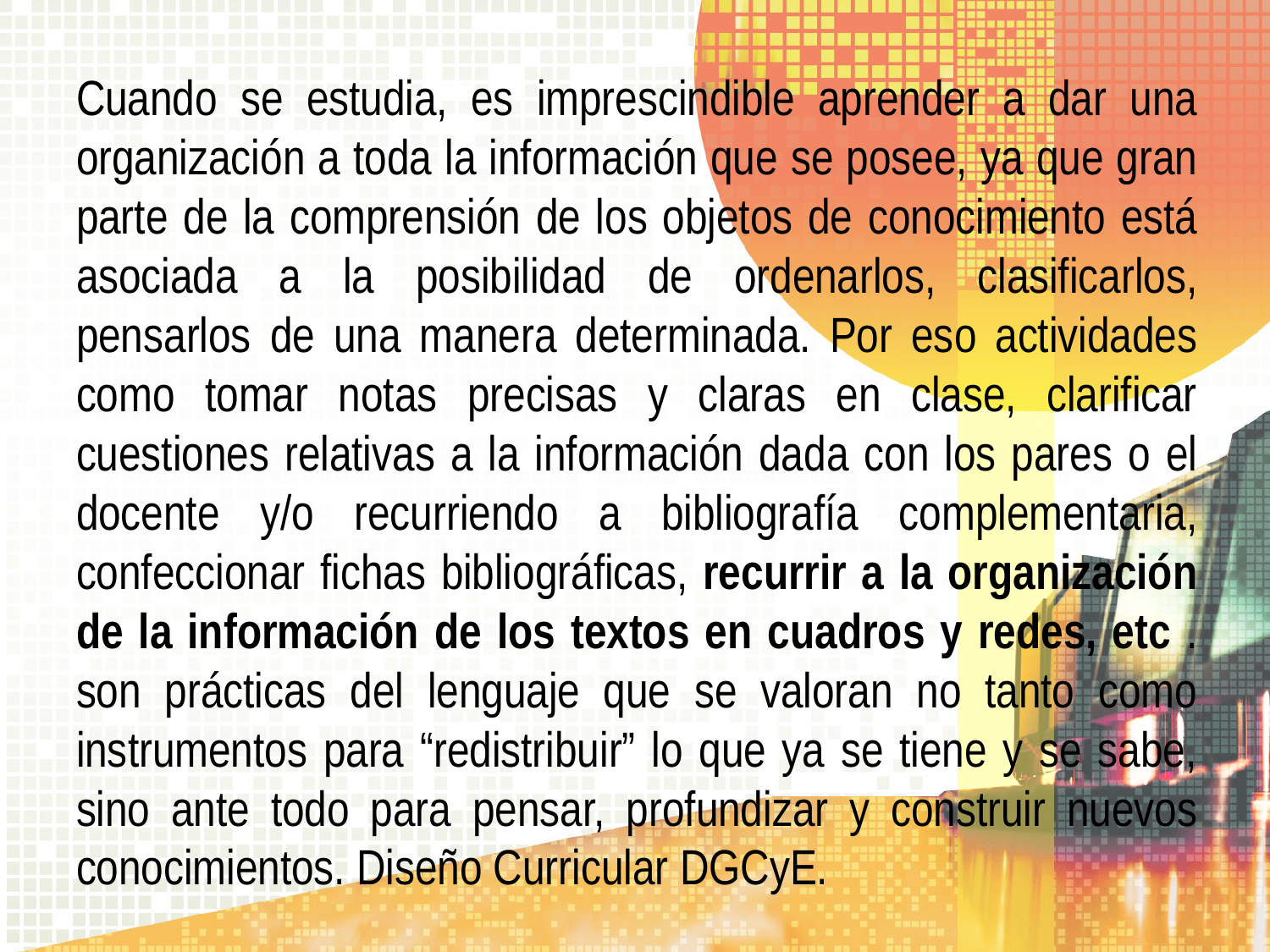

Cuando se estudia, es imprescindible aprender a dar una organización a toda la información que se posee, ya que gran parte de la comprensión de los objetos de conocimiento está asociada a la posibilidad de ordenarlos, clasificarlos, pensarlos de una manera determinada. Por eso actividades como tomar notas precisas y claras en clase, clarificar cuestiones relativas a la información dada con los pares o el docente y/o recurriendo a bibliografía complementaria, confeccionar fichas bibliográficas, recurrir a la organización de la información de los textos en cuadros y redes, etc . son prácticas del lenguaje que se valoran no tanto como instrumentos para “redistribuir” lo que ya se tiene y se sabe, sino ante todo para pensar, profundizar y construir nuevos conocimientos. Diseño Curricular DGCyE.